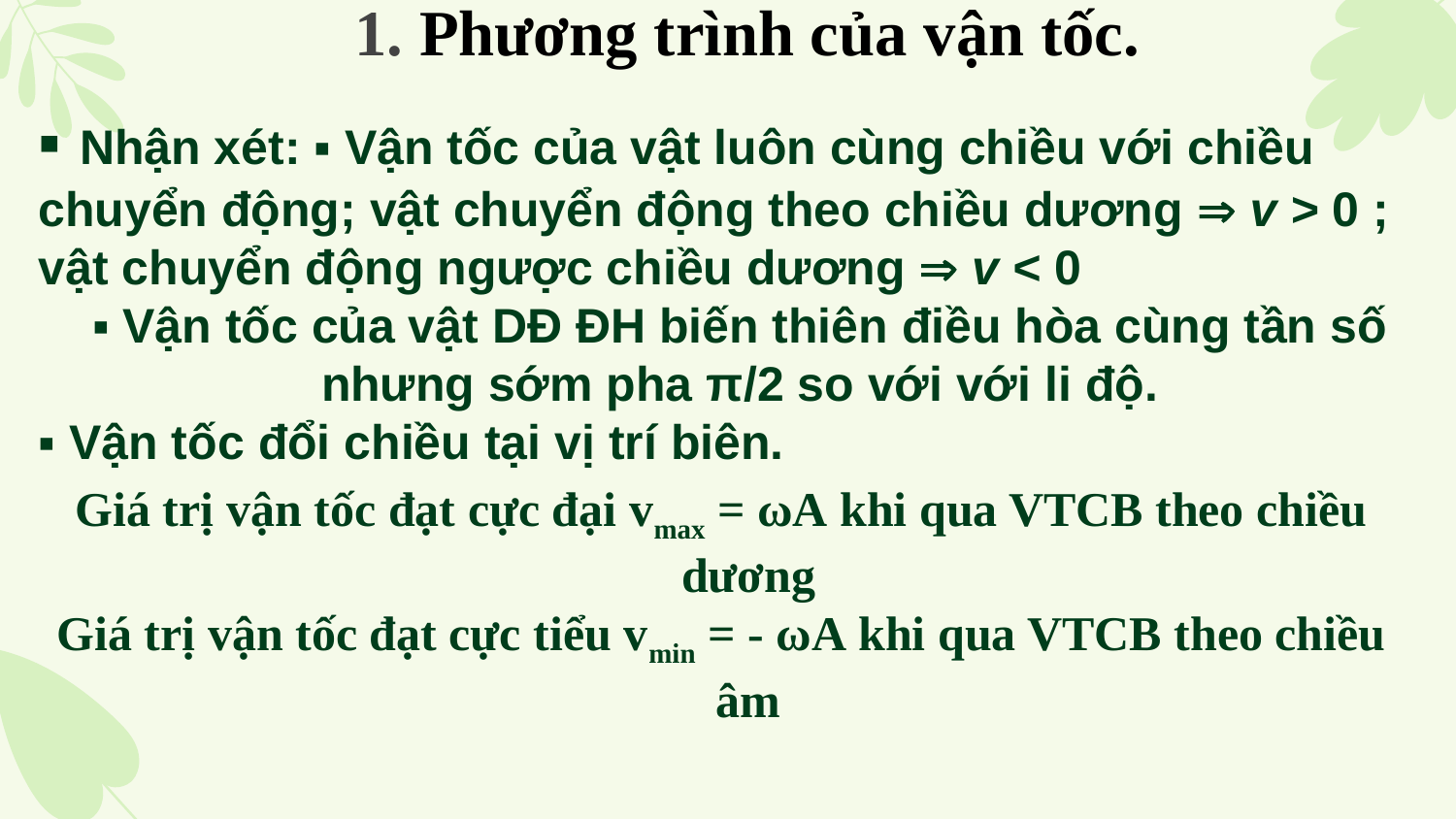

1. Phương trình của vận tốc.
# ▪ Nhận xét: ▪ Vận tốc của vật luôn cùng chiều với chiều chuyển động; vật chuyển động theo chiều dương ⇒ v > 0 ; vật chuyển động ngược chiều dương ⇒ v < 0
▪ Vận tốc của vật DĐ ĐH biến thiên điều hòa cùng tần số nhưng sớm pha π/2 so với với li độ.
▪ Vận tốc đổi chiều tại vị trí biên.
Giá trị vận tốc đạt cực đại vmax = ωA khi qua VTCB theo chiều dương
Giá trị vận tốc đạt cực tiểu vmin = - ωA khi qua VTCB theo chiều âm